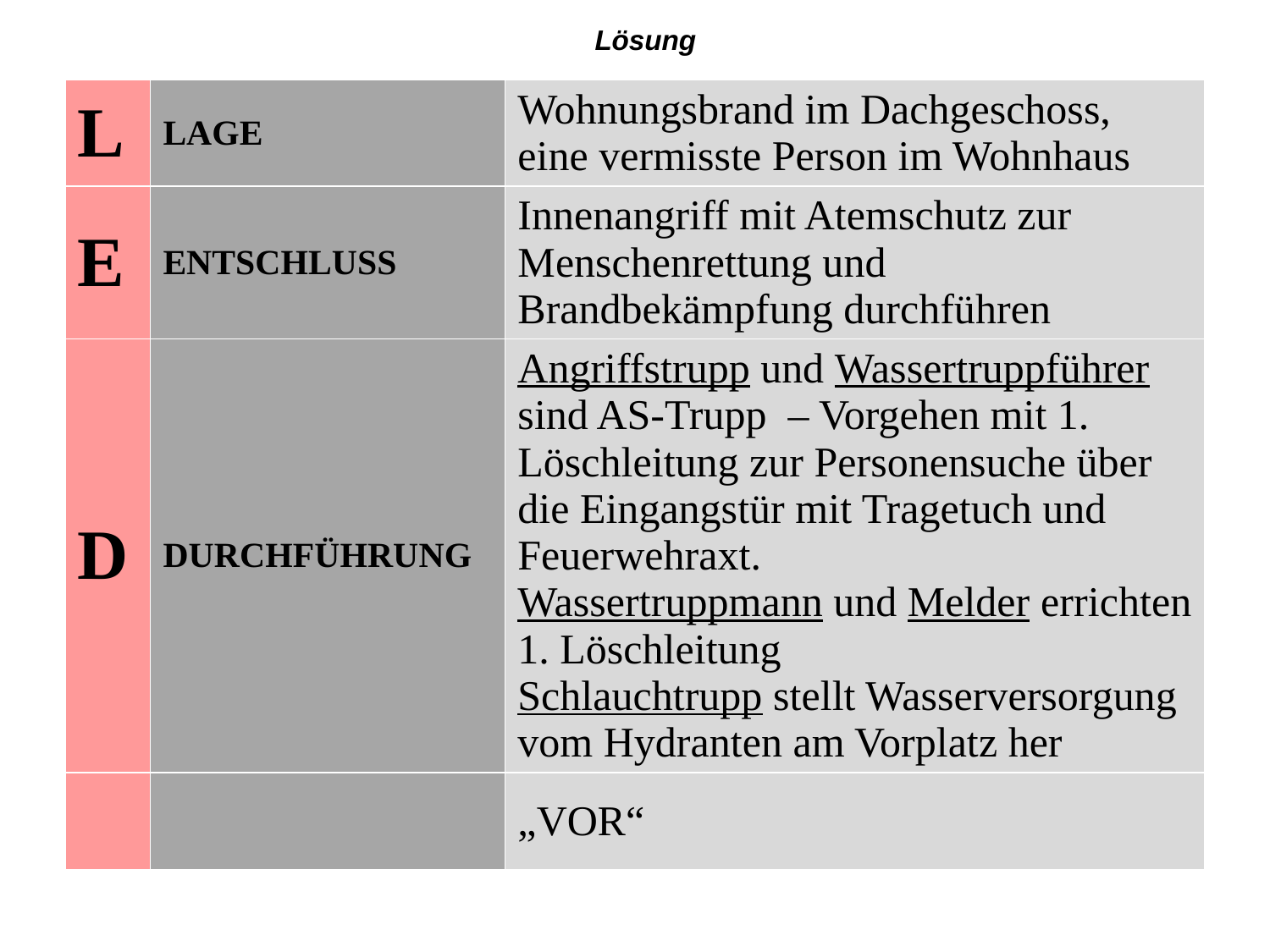

Lösung
| L | LAGE | Wohnungsbrand im Dachgeschoss, eine vermisste Person im Wohnhaus |
| --- | --- | --- |
| E | ENTSCHLUSS | Innenangriff mit Atemschutz zur Menschenrettung und Brandbekämpfung durchführen |
| D | DURCHFÜHRUNG | Angriffstrupp und Wassertruppführer sind AS-Trupp – Vorgehen mit 1. Löschleitung zur Personensuche über die Eingangstür mit Tragetuch und Feuerwehraxt. Wassertruppmann und Melder errichten 1. Löschleitung Schlauchtrupp stellt Wasserversorgung vom Hydranten am Vorplatz her |
|  |  | „VOR“ |